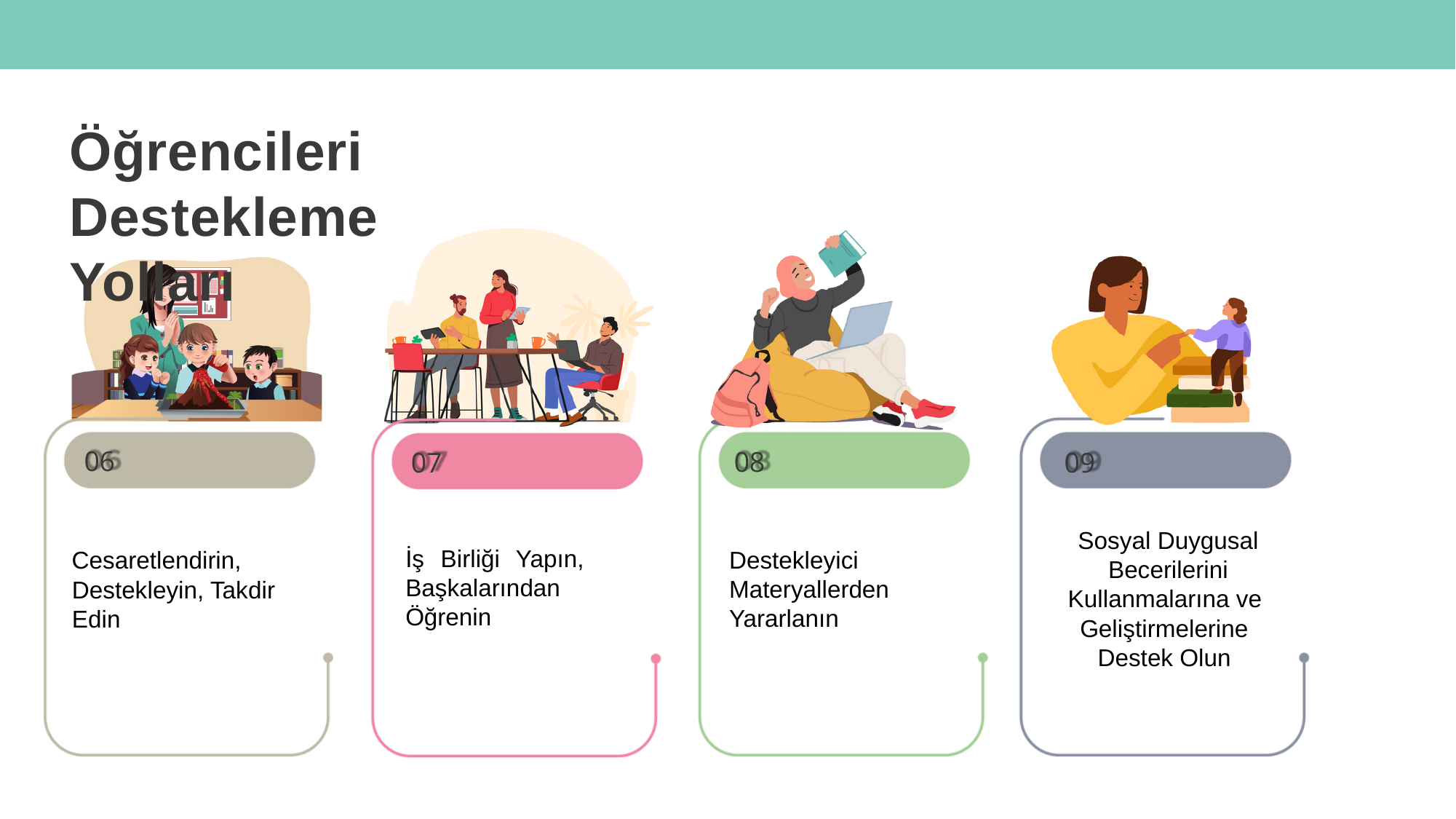

Öğrencileri Destekleme Yolları

06
08
07
09
Sosyal Duygusal Becerilerini Kullanmalarına ve
İş Birliği Yapın, Başkalarından Öğrenin
Cesaretlendirin,
Destekleyici Materyallerden Yararlanın
Destekleyin, Takdir
Edin
Geliştirmelerine Destek Olun